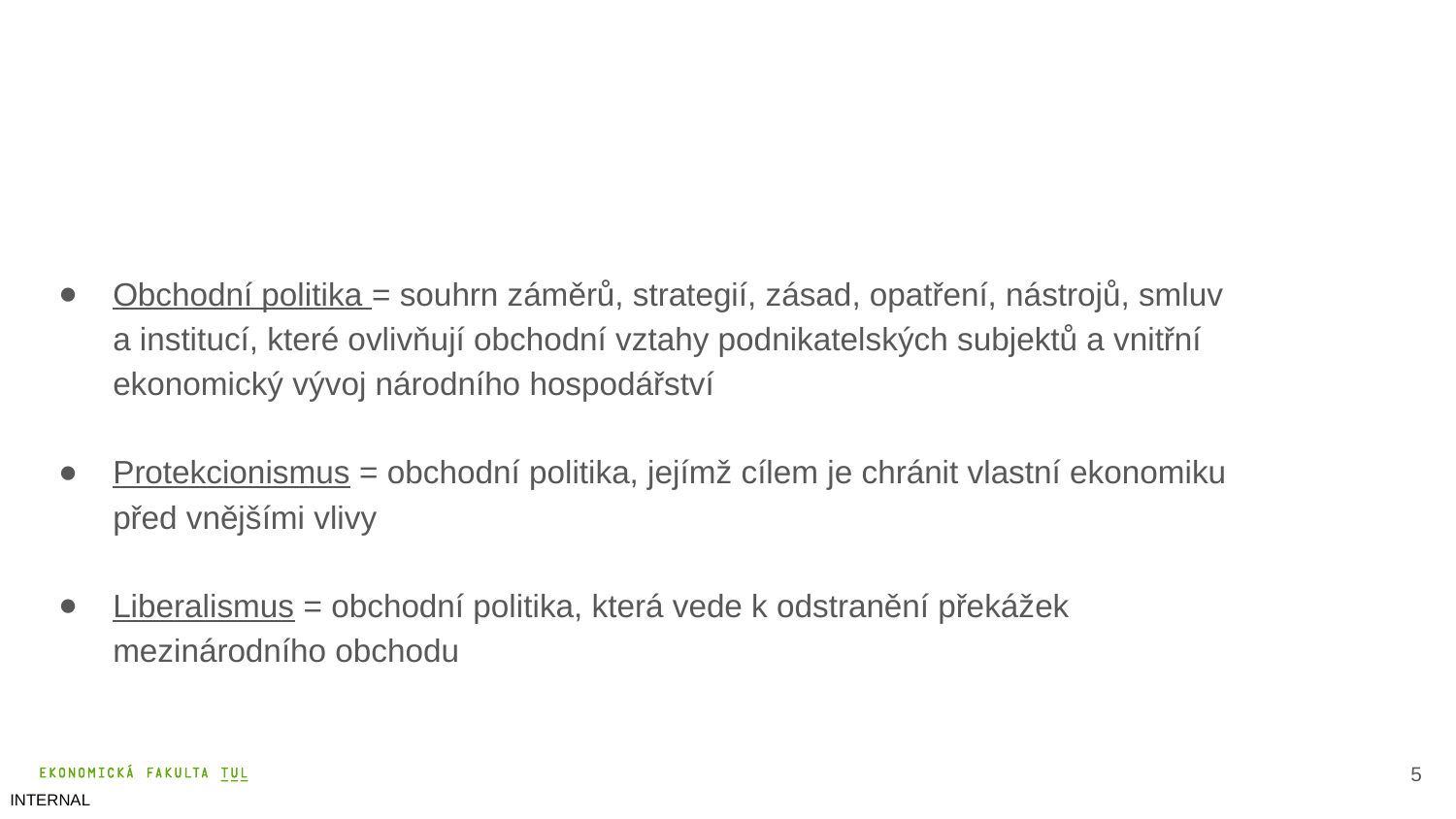

Obchodní politika = souhrn záměrů, strategií, zásad, opatření, nástrojů, smluv a institucí, které ovlivňují obchodní vztahy podnikatelských subjektů a vnitřní ekonomický vývoj národního hospodářství

Protekcionismus = obchodní politika, jejímž cílem je chránit vlastní ekonomiku před vnějšími vlivy

Liberalismus = obchodní politika, která vede k odstranění překážek mezinárodního obchodu
5